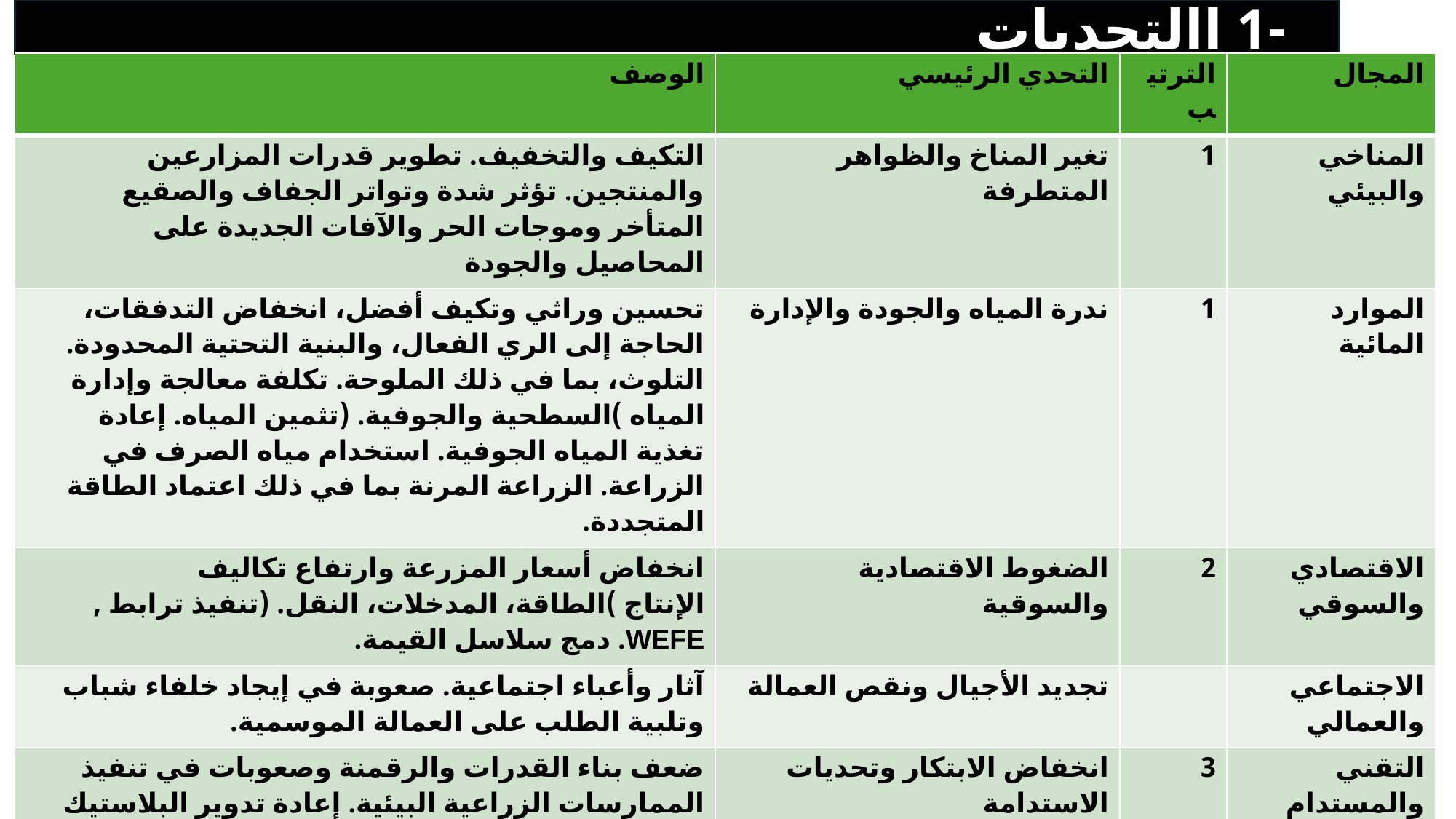

-1 االتحديات

| الوصف | التحدي الرئيسي | الترتيب | المجال |
| --- | --- | --- | --- |
| التكيف والتخفيف. تطوير قدرات المزارعين والمنتجين. تؤثر شدة وتواتر الجفاف والصقيع المتأخر وموجات الحر والآفات الجديدة على المحاصيل والجودة | تغير المناخ والظواهر المتطرفة | 1 | المناخي والبيئي |
| تحسين وراثي وتكيف أفضل، انخفاض التدفقات، الحاجة إلى الري الفعال، والبنية التحتية المحدودة. التلوث، بما في ذلك الملوحة. تكلفة معالجة وإدارة المياه )السطحية والجوفية. (تثمين المياه. إعادة تغذية المياه الجوفية. استخدام مياه الصرف في الزراعة. الزراعة المرنة بما في ذلك اعتماد الطاقة المتجددة. | ندرة المياه والجودة والإدارة | 1 | الموارد المائية |
| انخفاض أسعار المزرعة وارتفاع تكاليف الإنتاج )الطاقة، المدخلات، النقل. (تنفيذ ترابط , WEFE. دمج سلاسل القيمة. | الضغوط الاقتصادية والسوقية | 2 | الاقتصادي والسوقي |
| آثار وأعباء اجتماعية. صعوبة في إيجاد خلفاء شباب وتلبية الطلب على العمالة الموسمية. | تجديد الأجيال ونقص العمالة |  | الاجتماعي والعمالي |
| ضعف بناء القدرات والرقمنة وصعوبات في تنفيذ الممارسات الزراعية البيئية. إعادة تدوير البلاستيك وصحة الإنسان والحيوان. الابتكار في معالجة المياه. الابتكار المتقدم في معالجة المياه. | انخفاض الابتكار وتحديات الاستدامة | 3 | التقني والمستدام |
| الاعتماد على عدد قليل من الأسواق وضياع الفرص في الأسواق المحلية/العضوية. | الاعتماد على السوق ونقص القيمة المضافة |  | التسويق التجاري |
| التغيرات المستمرة، صعوبة الوصول إلى الدعم، والعبء الإداري. | التعقيد التنظيمي والبيروقراطية |  | التنظيمي والاداري |